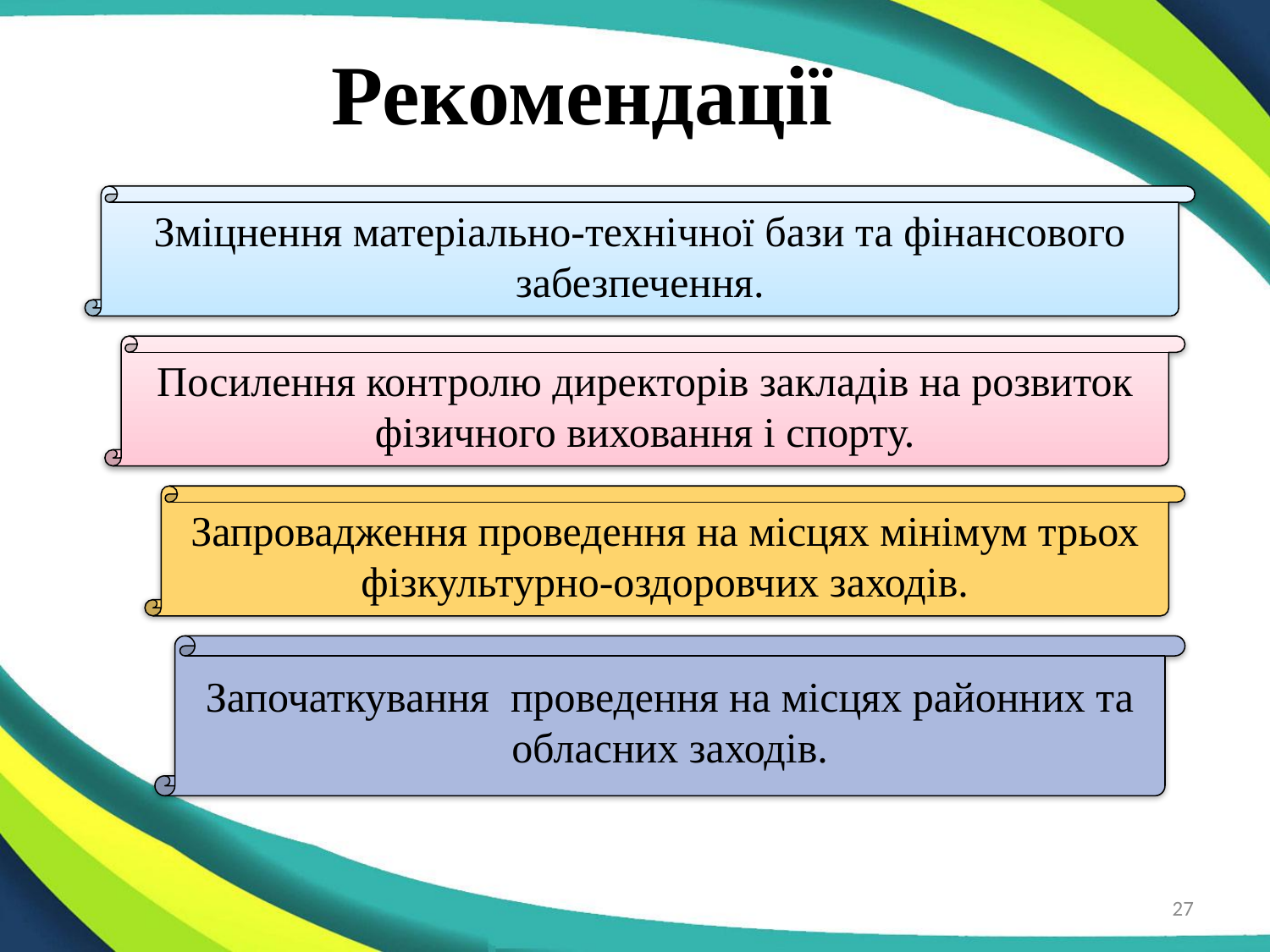

# Рекомендації

Зміцнення матеріально-технічної бази та фінансового забезпечення.
Посилення контролю директорів закладів на розвиток фізичного виховання і спорту.
Запровадження проведення на місцях мінімум трьох фізкультурно-оздоровчих заходів.
Започаткування  проведення на місцях районних та обласних заходів.
27